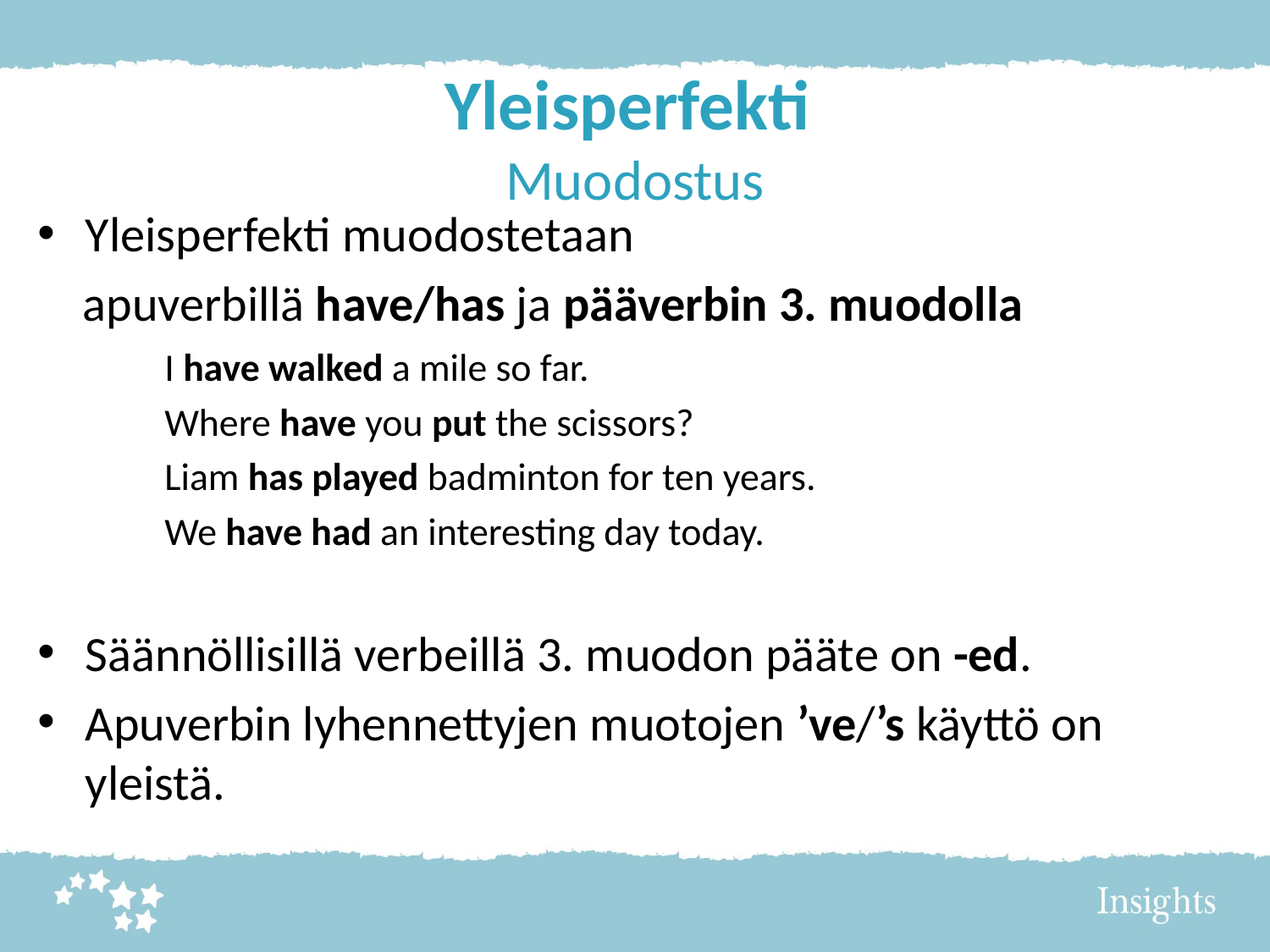

# Yleisperfekti Muodostus
Yleisperfekti muodostetaan
    apuverbillä have/has ja pääverbin 3. muodolla
	I have walked a mile so far.
	Where have you put the scissors?
	Liam has played badminton for ten years.
	We have had an interesting day today.

Säännöllisillä verbeillä 3. muodon pääte on -ed.
Apuverbin lyhennettyjen muotojen ’ve/’s käyttö on yleistä.